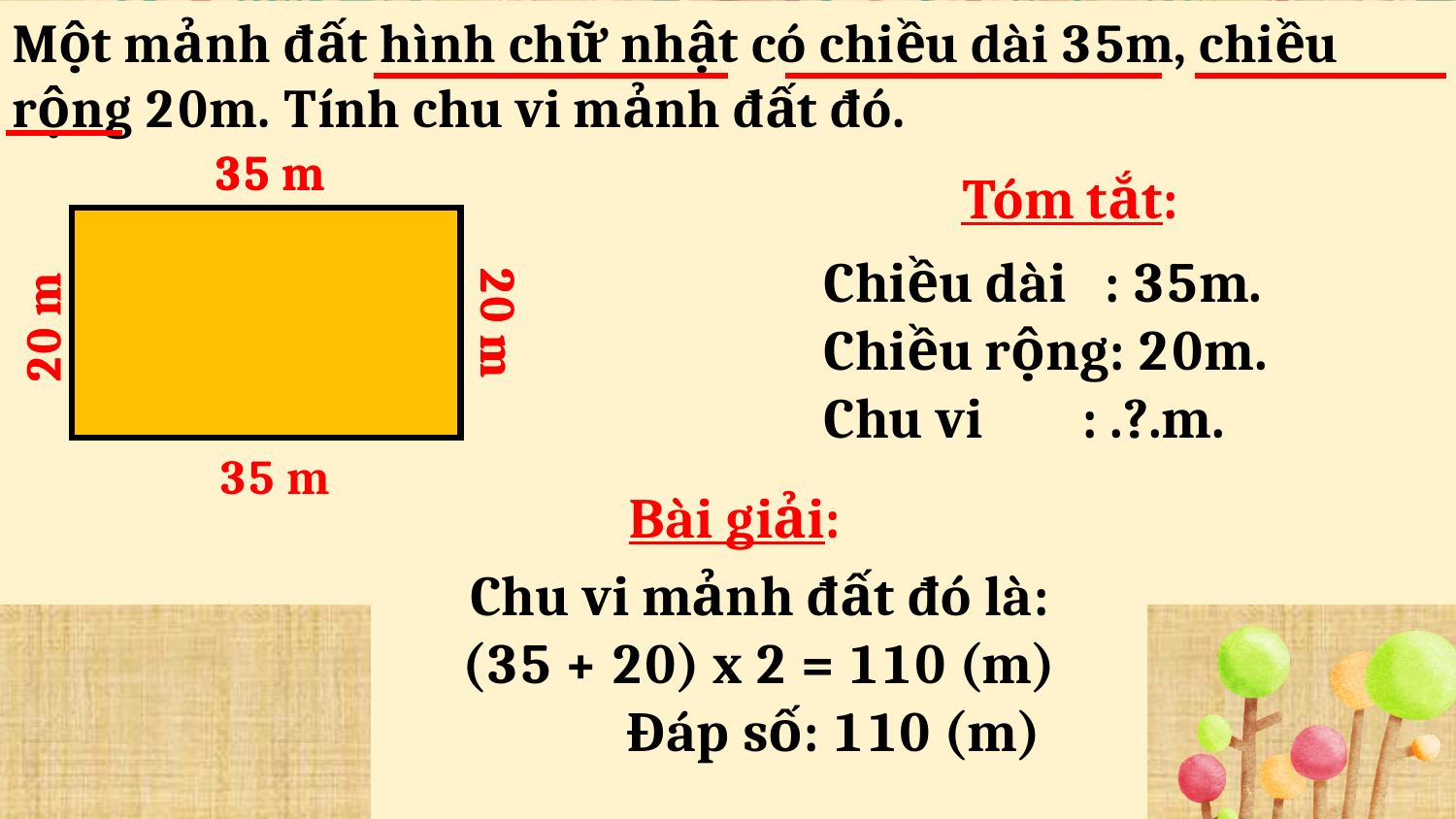

Một mảnh đất hình chữ nhật có chiều dài 35m, chiều rộng 20m. Tính chu vi mảnh đất đó.

35 m
35 m
Tóm tắt:

Chiều dài   : 35m.
Chiều rộng: 20m.
Chu vi        : .?.m.
20 m
20 m
20 m
20 m
35 m
Bài giải:
Chu vi mảnh đất đó là:
(35 + 20) x 2 = 110 (m)
            Đáp số: 110 (m)